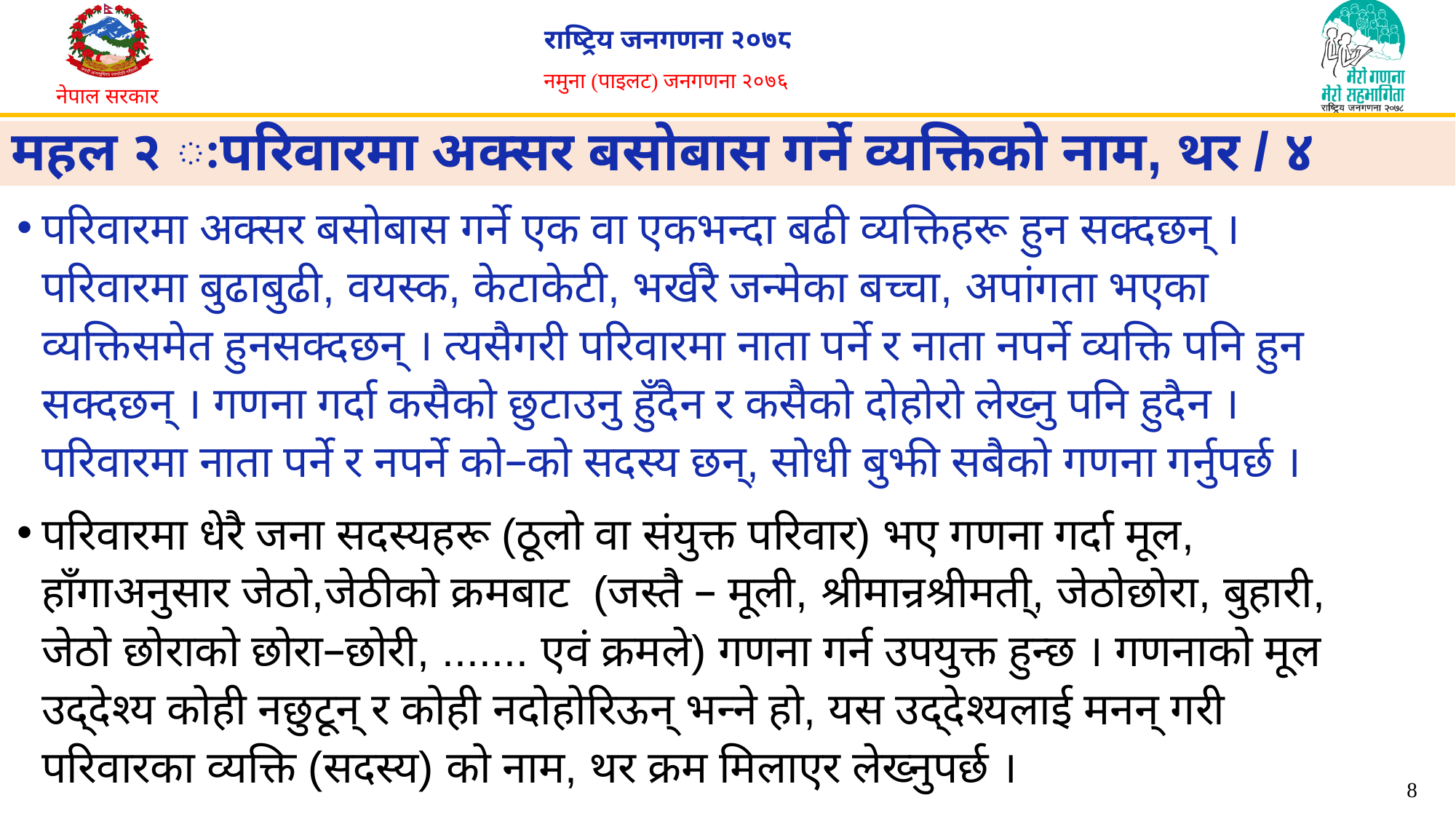

# महल २ ःपरिवारमा अक्सर बसोबास गर्ने व्यक्तिको नाम, थर / ४
परिवारमा अक्सर बसोबास गर्ने एक वा एकभन्दा बढी व्यक्तिहरू हुन सक्दछन् । परिवारमा बुढाबुढी, वयस्क, केटाकेटी, भर्खरै जन्मेका बच्चा, अपांगता भएका व्यक्तिसमेत हुनसक्दछन् । त्यसैगरी परिवारमा नाता पर्ने र नाता नपर्ने व्यक्ति पनि हुन सक्दछन् । गणना गर्दा कसैको छुटाउनु हुँदैन र कसैको दोहोरो लेख्नु पनि हुदैन । परिवारमा नाता पर्ने र नपर्ने को–को सदस्य छन्, सोधी बुझी सबैको गणना गर्नुपर्छ ।
परिवारमा धेरै जना सदस्यहरू (ठूलो वा संयुक्त परिवार) भए गणना गर्दा मूल, हाँगाअनुसार जेठो,जेठीको क्रमबाट  (जस्तै – मूली, श्रीमान्रश्रीमती्, जेठोछोरा, बुहारी, जेठो छोराको छोरा–छोरी, ....... एवं क्रमले) गणना गर्न उपयुक्त हुन्छ । गणनाको मूल उद्देश्य कोही नछुटून् र कोही नदोहोरिऊन् भन्ने हो, यस उद्देश्यलाई मनन् गरी परिवारका व्यक्ति (सदस्य) को नाम, थर क्रम मिलाएर लेख्नुपर्छ ।
8